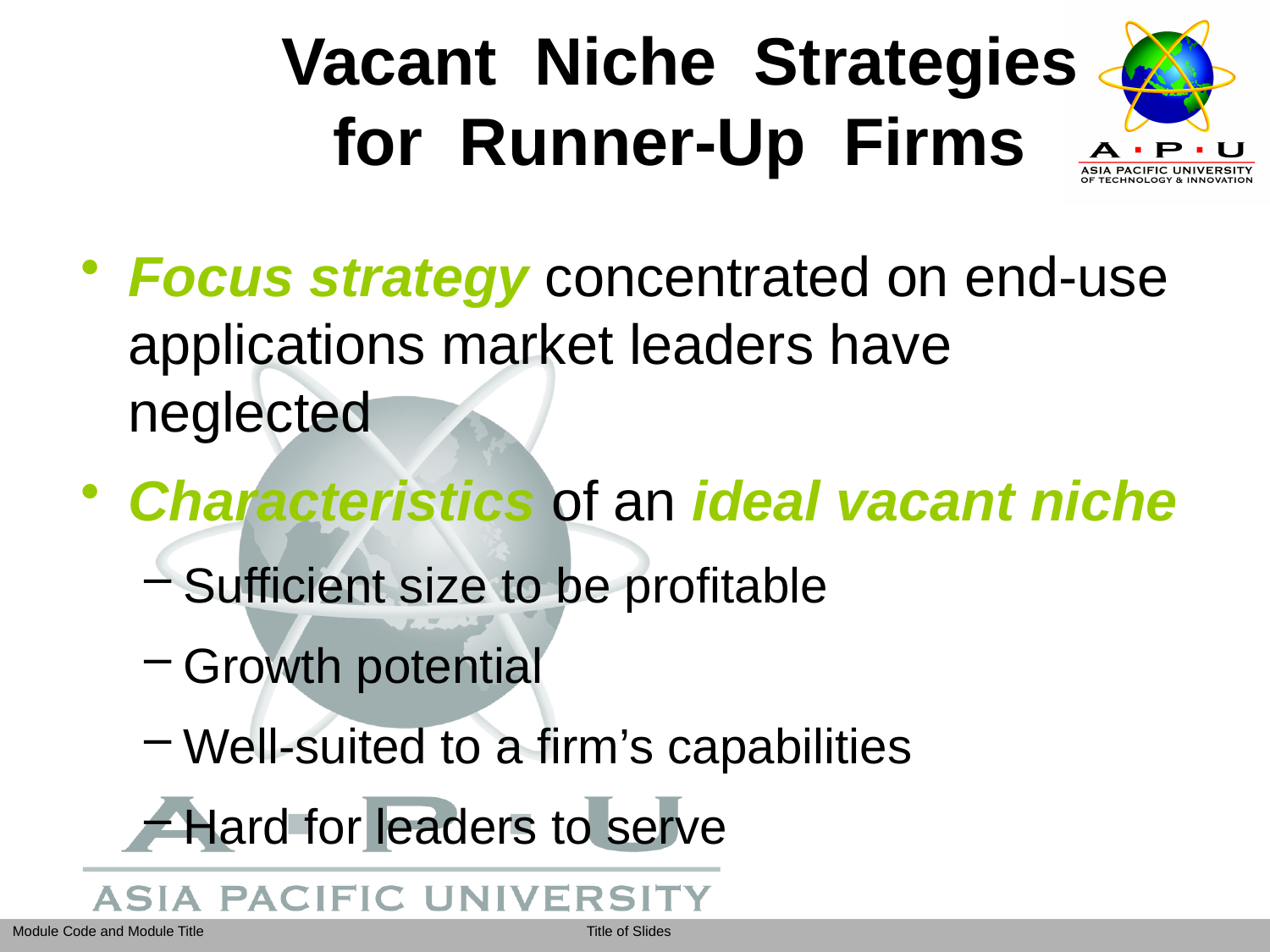

# Vacant  Niche  Strategies for  Runner-Up  Firms
Focus strategy concentrated on end-use applications market leaders have neglected
Characteristics of an ideal vacant niche
Sufficient size to be profitable
Growth potential
Well-suited to a firm’s capabilities
Hard for leaders to serve